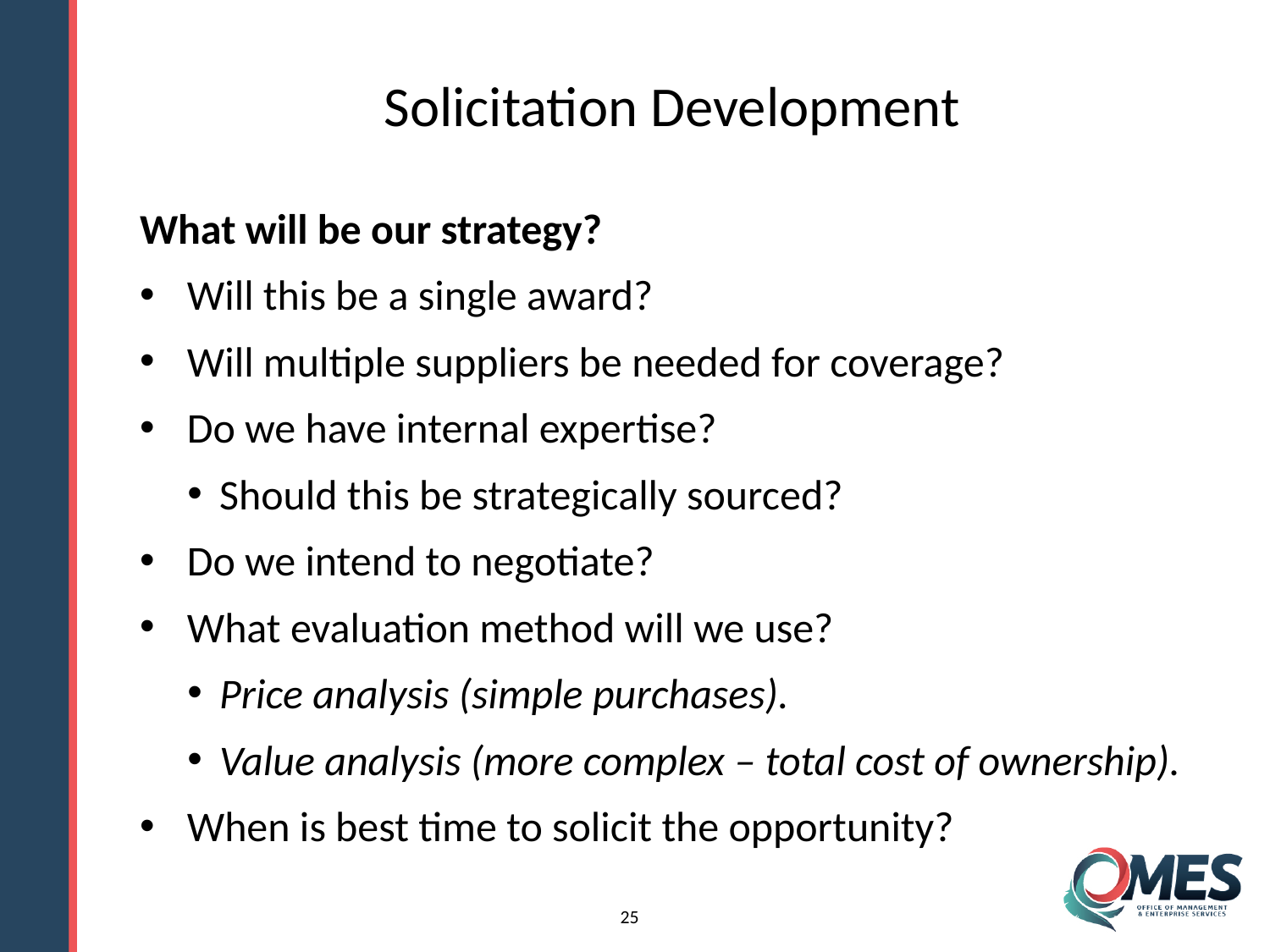

Solicitation Development
What will be our strategy?
Will this be a single award?
Will multiple suppliers be needed for coverage?
Do we have internal expertise?
Should this be strategically sourced?
Do we intend to negotiate?
What evaluation method will we use?
Price analysis (simple purchases).
Value analysis (more complex – total cost of ownership).
When is best time to solicit the opportunity?
25